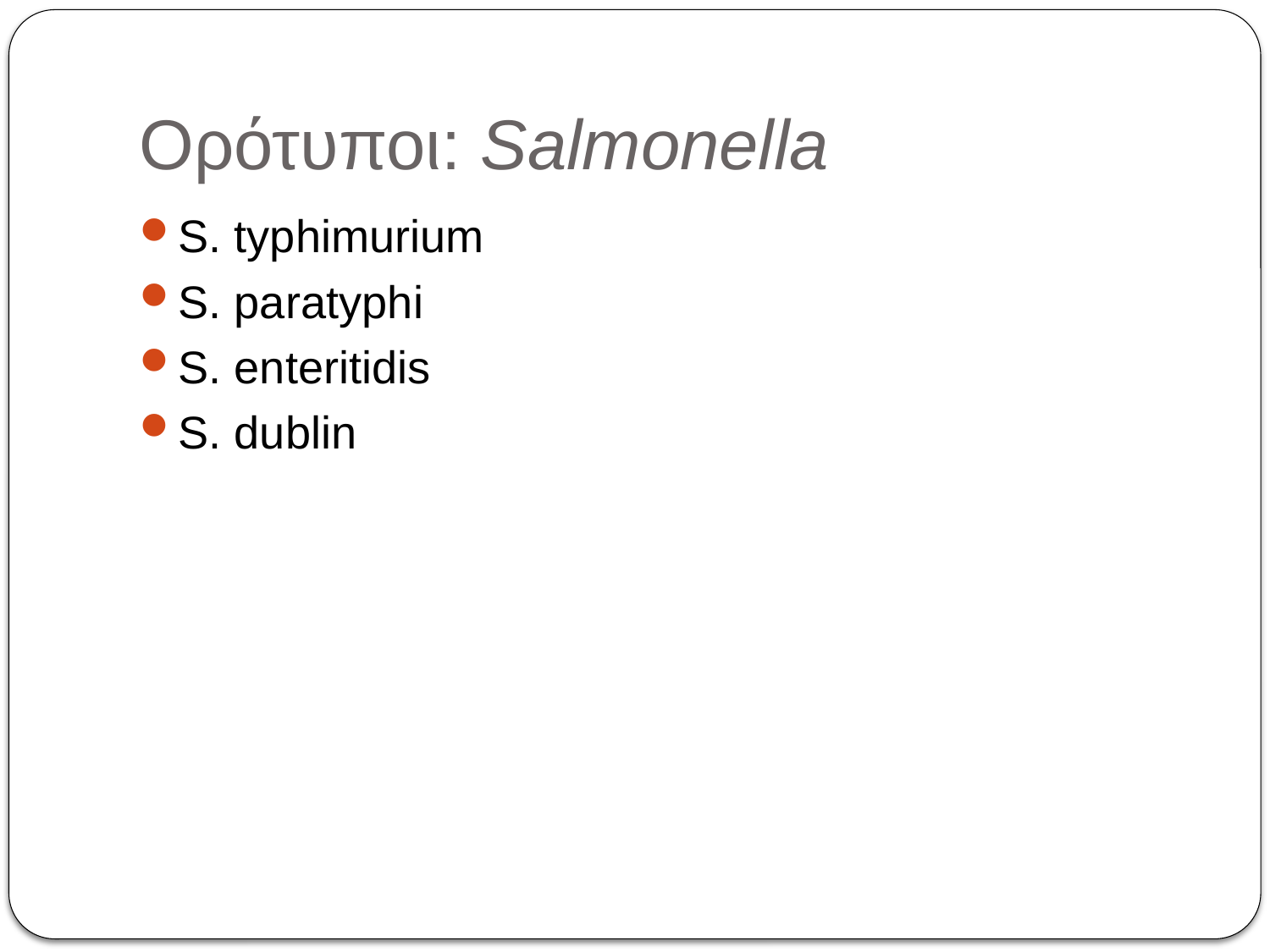

# Ορότυποι: Salmonella
S. typhimurium
S. paratyphi
S. enteritidis
S. dublin